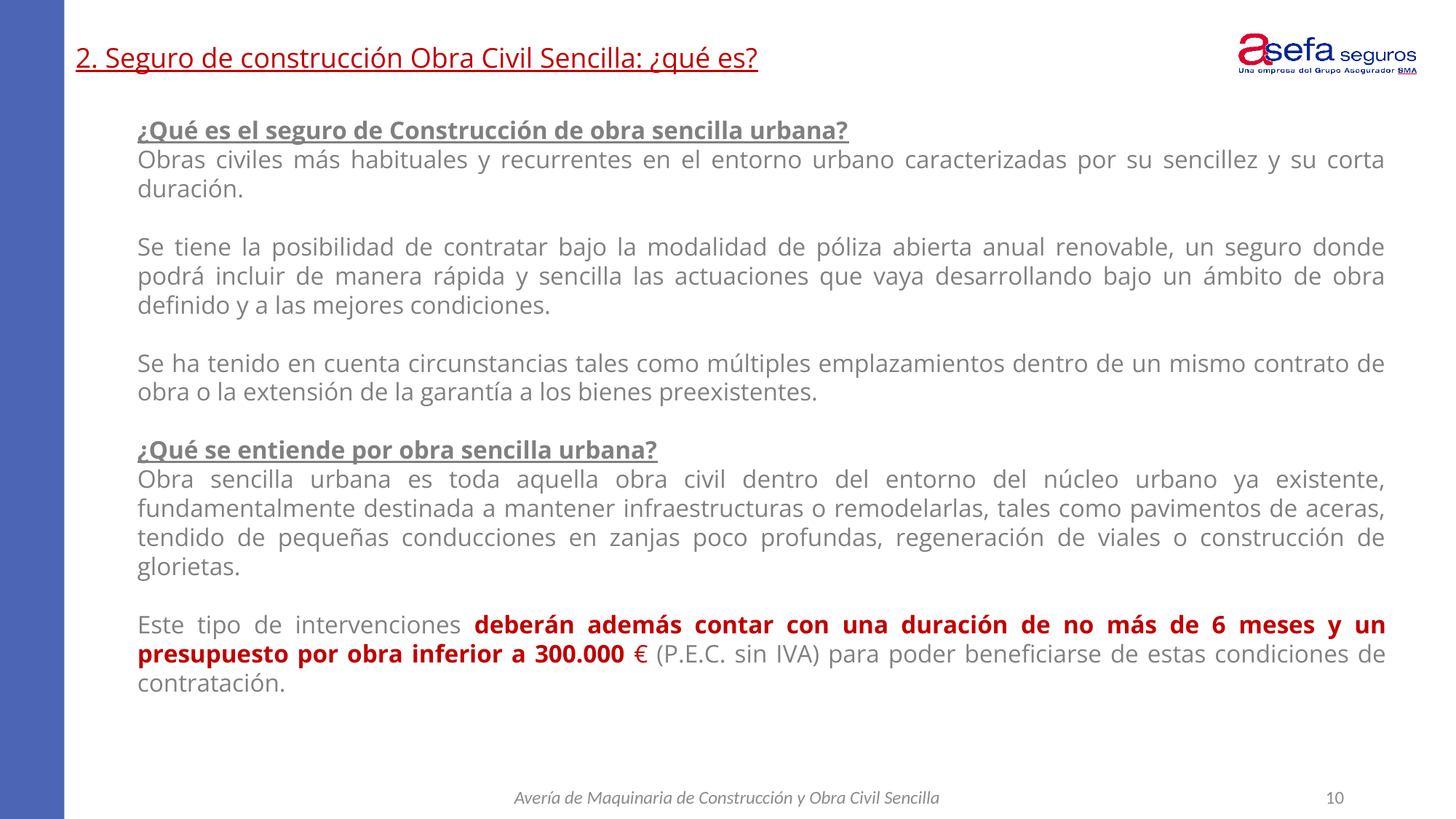

¿Qué es el seguro de Construcción de obra sencilla urbana?
Obras civiles más habituales y recurrentes en el entorno urbano caracterizadas por su sencillez y su corta duración.

Se tiene la posibilidad de contratar bajo la modalidad de póliza abierta anual renovable, un seguro donde podrá incluir de manera rápida y sencilla las actuaciones que vaya desarrollando bajo un ámbito de obra definido y a las mejores condiciones.

Se ha tenido en cuenta circunstancias tales como múltiples emplazamientos dentro de un mismo contrato de obra o la extensión de la garantía a los bienes preexistentes.

¿Qué se entiende por obra sencilla urbana?
Obra sencilla urbana es toda aquella obra civil dentro del entorno del núcleo urbano ya existente, fundamentalmente destinada a mantener infraestructuras o remodelarlas, tales como pavimentos de aceras, tendido de pequeñas conducciones en zanjas poco profundas, regeneración de viales o construcción de glorietas.

Este tipo de intervenciones deberán además contar con una duración de no más de 6 meses y un presupuesto por obra inferior a 300.000 € (P.E.C. sin IVA) para poder beneficiarse de estas condiciones de contratación.
Avería de Maquinaria de Construcción y Obra Civil Sencilla
10